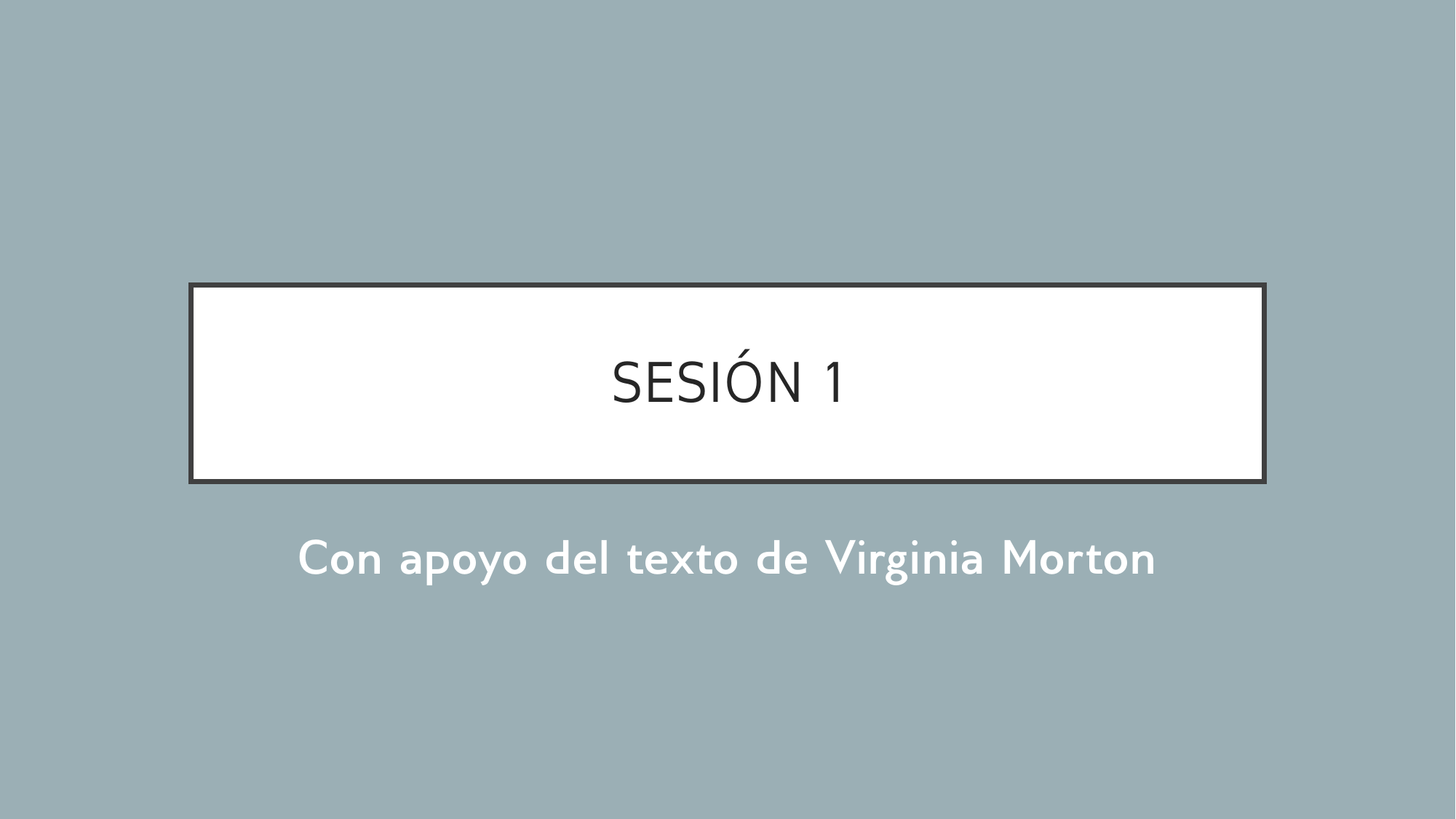

# Sesión 1
Con apoyo del texto de Virginia Morton